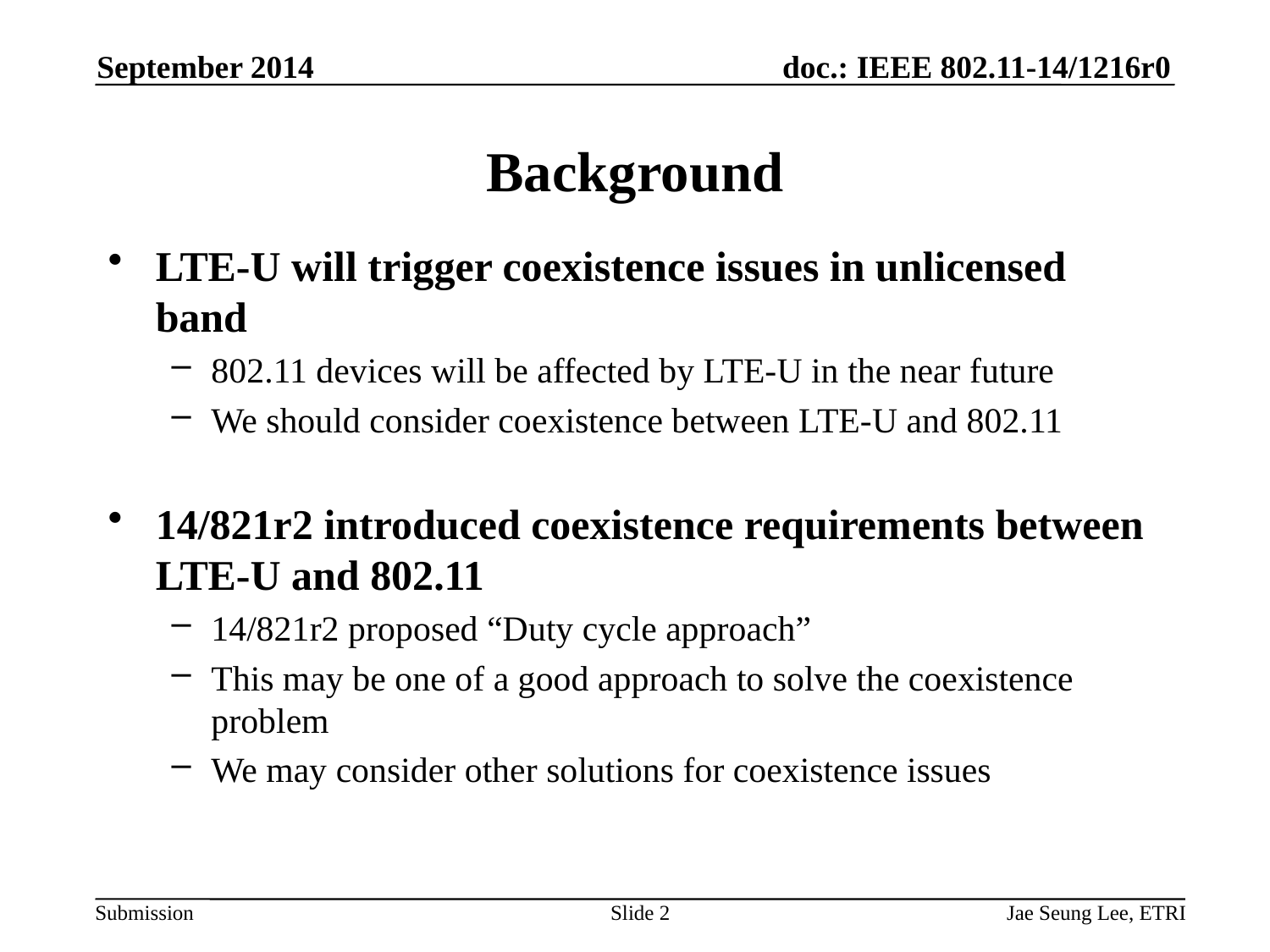

September 2014
# Background
LTE-U will trigger coexistence issues in unlicensed band
802.11 devices will be affected by LTE-U in the near future
We should consider coexistence between LTE-U and 802.11

14/821r2 introduced coexistence requirements between LTE-U and 802.11
14/821r2 proposed “Duty cycle approach”
This may be one of a good approach to solve the coexistence problem
We may consider other solutions for coexistence issues

Slide 2
Jae Seung Lee, ETRI